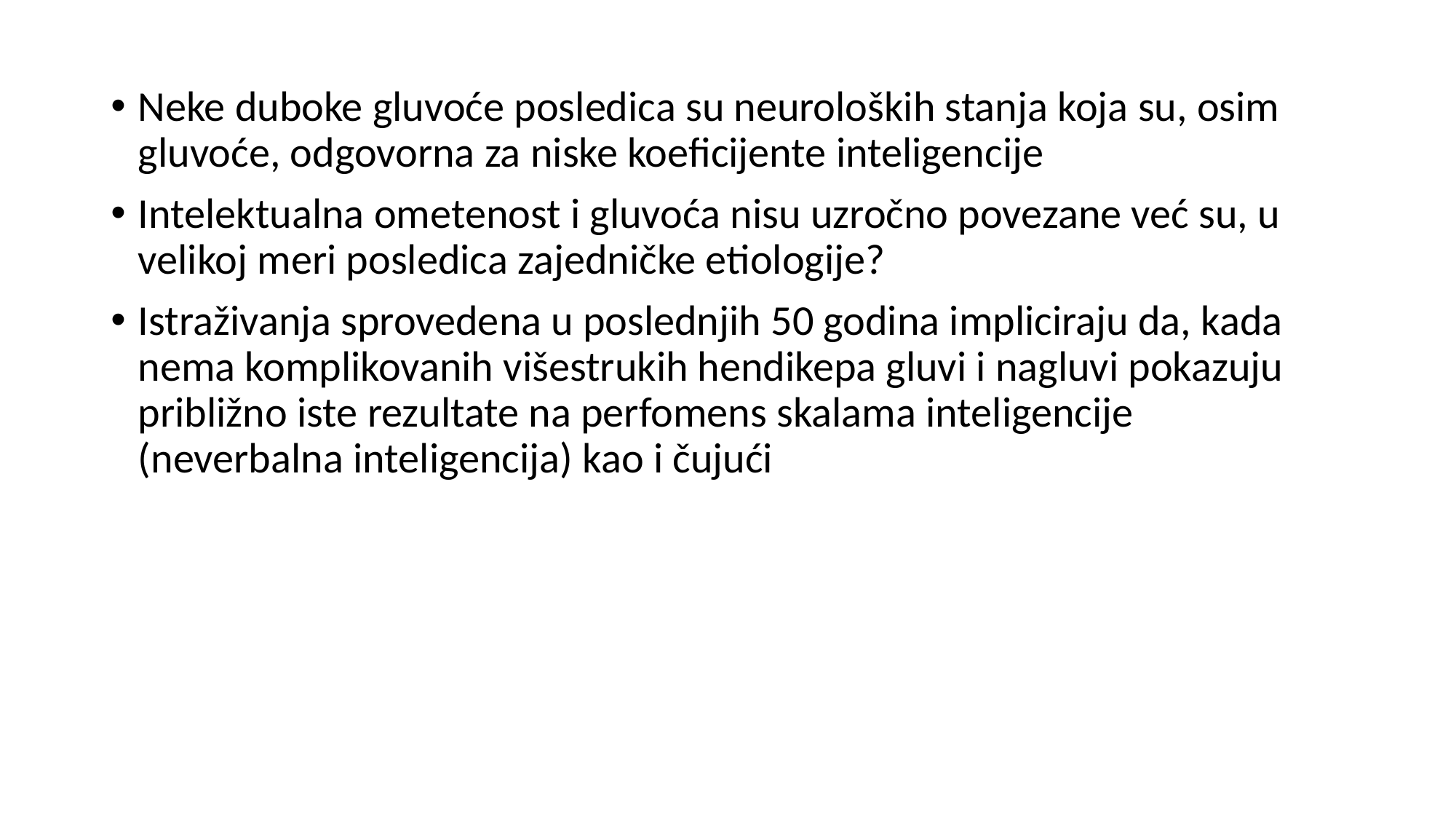

#
Neke duboke gluvoće posledica su neuroloških stanja koja su, osim gluvoće, odgovorna za niske koeficijente inteligencije
Intelektualna ometenost i gluvoća nisu uzročno povezane već su, u velikoj meri posledica zajedničke etiologije?
Istraživanja sprovedena u poslednjih 50 godina impliciraju da, kada nema komplikovanih višestrukih hendikepa gluvi i nagluvi pokazuju približno iste rezultate na perfomens skalama inteligencije (neverbalna inteligencija) kao i čujući